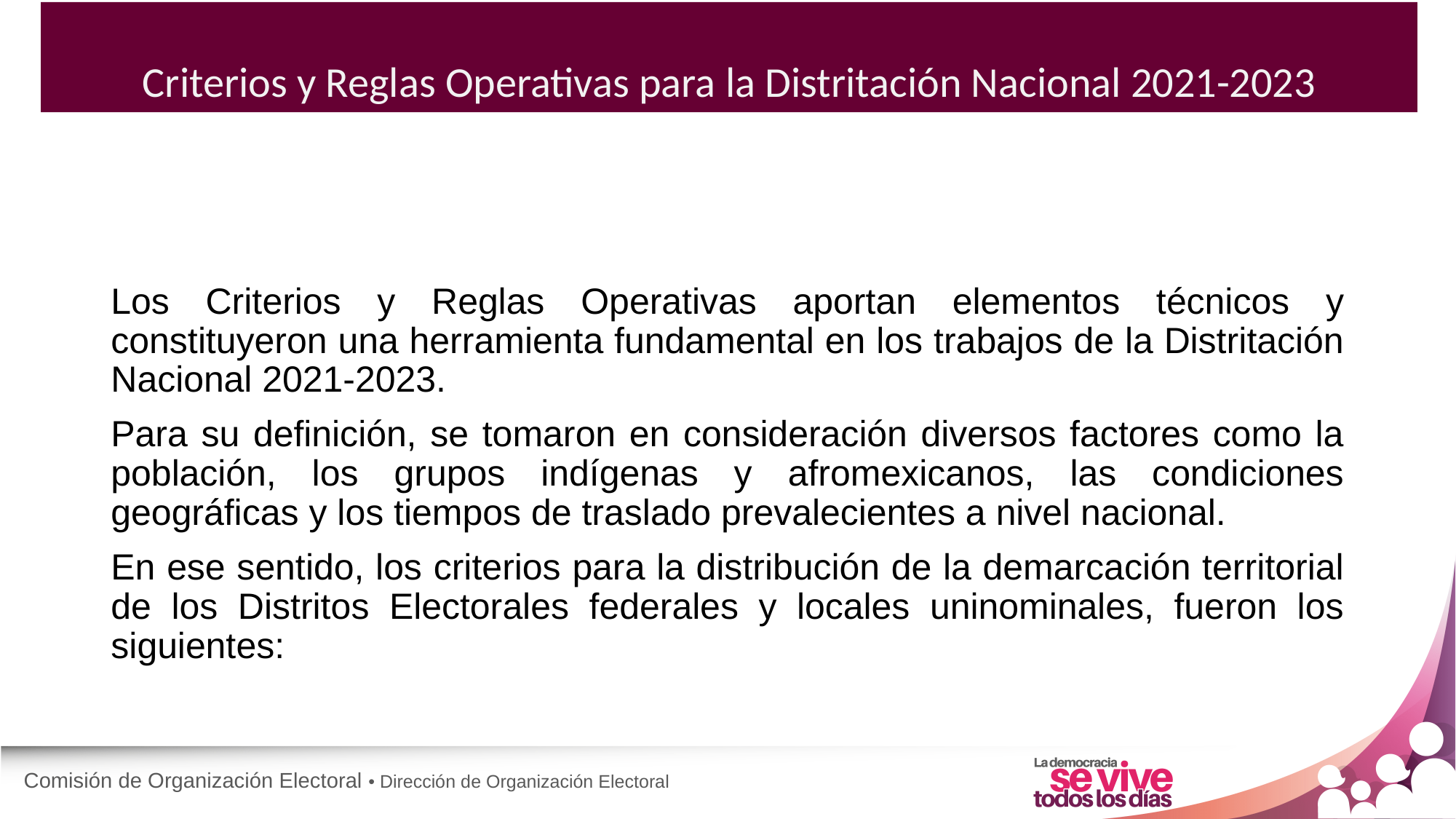

Criterios y Reglas Operativas para la Distritación Nacional 2021-2023

Los Criterios y Reglas Operativas aportan elementos técnicos y constituyeron una herramienta fundamental en los trabajos de la Distritación Nacional 2021-2023.
Para su definición, se tomaron en consideración diversos factores como la población, los grupos indígenas y afromexicanos, las condiciones geográficas y los tiempos de traslado prevalecientes a nivel nacional.
En ese sentido, los criterios para la distribución de la demarcación territorial de los Distritos Electorales federales y locales uninominales, fueron los siguientes:

Comisión de Organización Electoral • Dirección de Organización Electoral